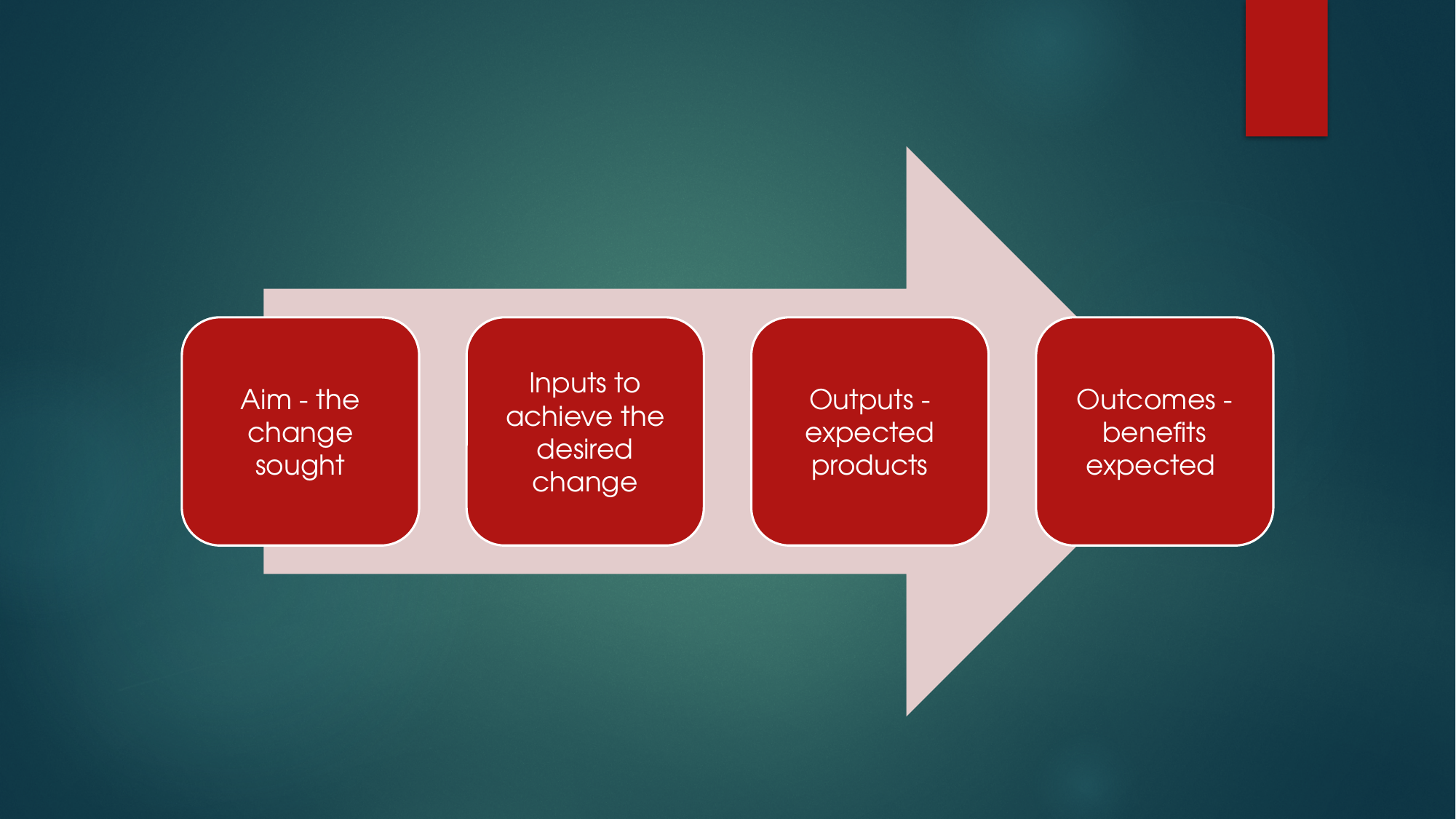

Aim - the change sought
Inputs to achieve the desired change
Outputs - expected products
Outcomes - benefits expected